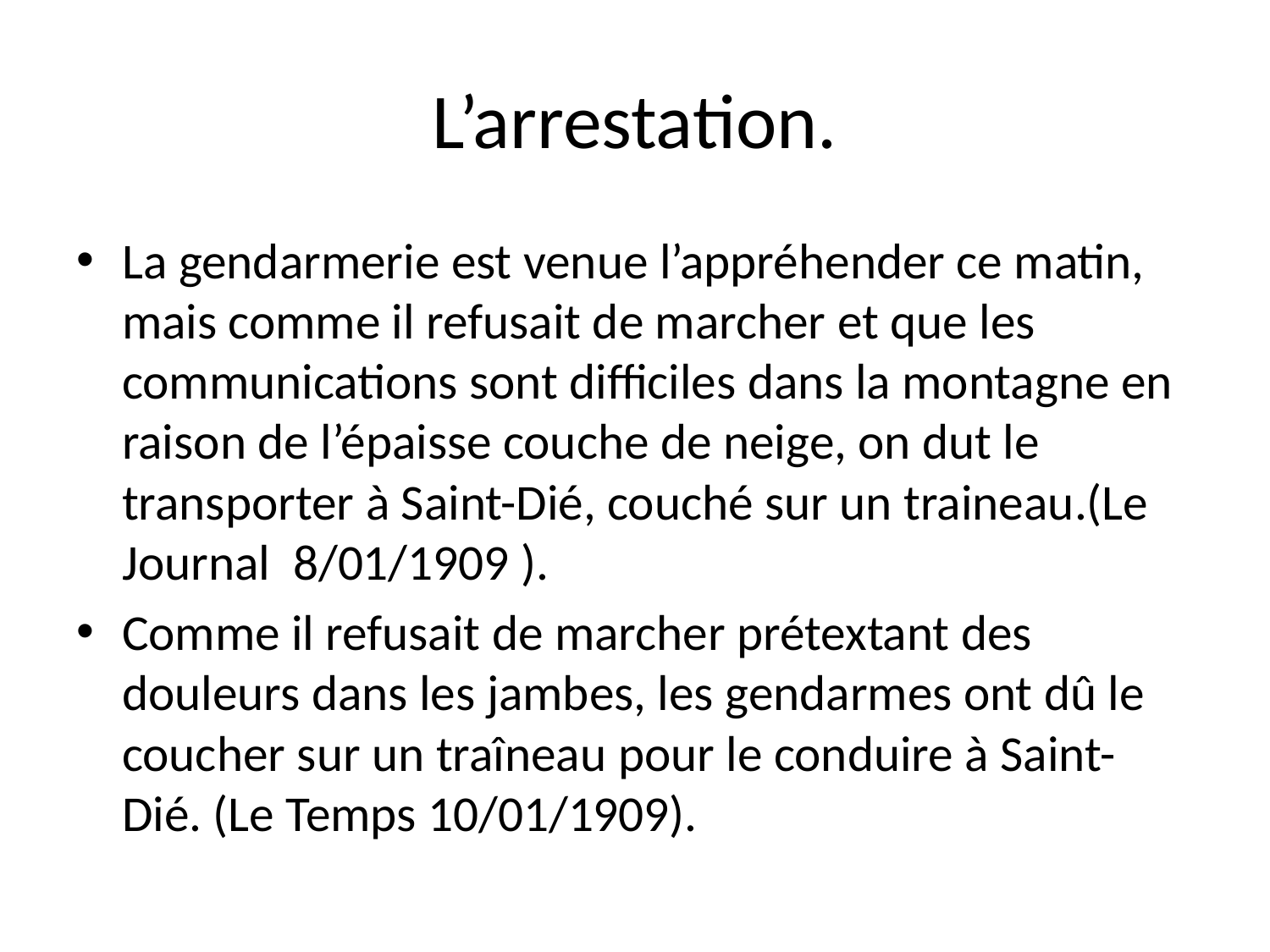

# L’arrestation.
La gendarmerie est venue l’appréhender ce matin, mais comme il refusait de marcher et que les communications sont difficiles dans la montagne en raison de l’épaisse couche de neige, on dut le transporter à Saint-Dié, couché sur un traineau.(Le Journal  8/01/1909 ).
Comme il refusait de marcher prétextant des douleurs dans les jambes, les gendarmes ont dû le coucher sur un traîneau pour le conduire à Saint-Dié. (Le Temps 10/01/1909).